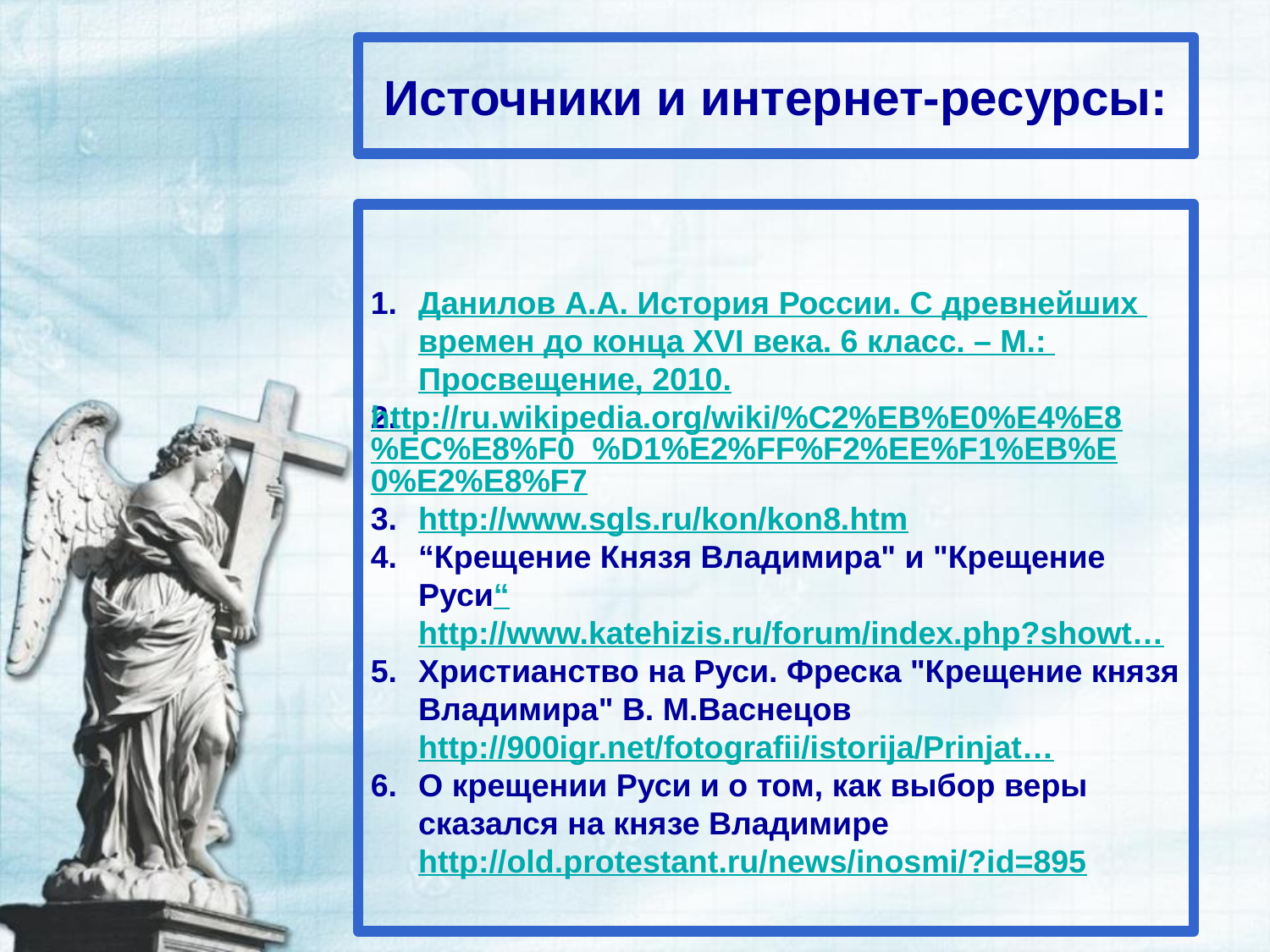

Источники и интернет-ресурсы:
Данилов А.А. История России. С древнейших времен до конца XVI века. 6 класс. – М.: Просвещение, 2010.
http://ru.wikipedia.org/wiki/%C2%EB%E0%E4%E8%EC%E8%F0_%D1%E2%FF%F2%EE%F1%EB%E0%E2%E8%F7
http://www.sgls.ru/kon/kon8.htm
“Крещение Князя Владимира" и "Крещение Руси“ http://www.katehizis.ru/forum/index.php?showt…
Христианство на Руси. Фреска "Крещение князя Владимира" В. М.Васнецов http://900igr.net/fotografii/istorija/Prinjat…
О крещении Руси и о том, как выбор веры сказался на князе Владимире http://old.protestant.ru/news/inosmi/?id=895